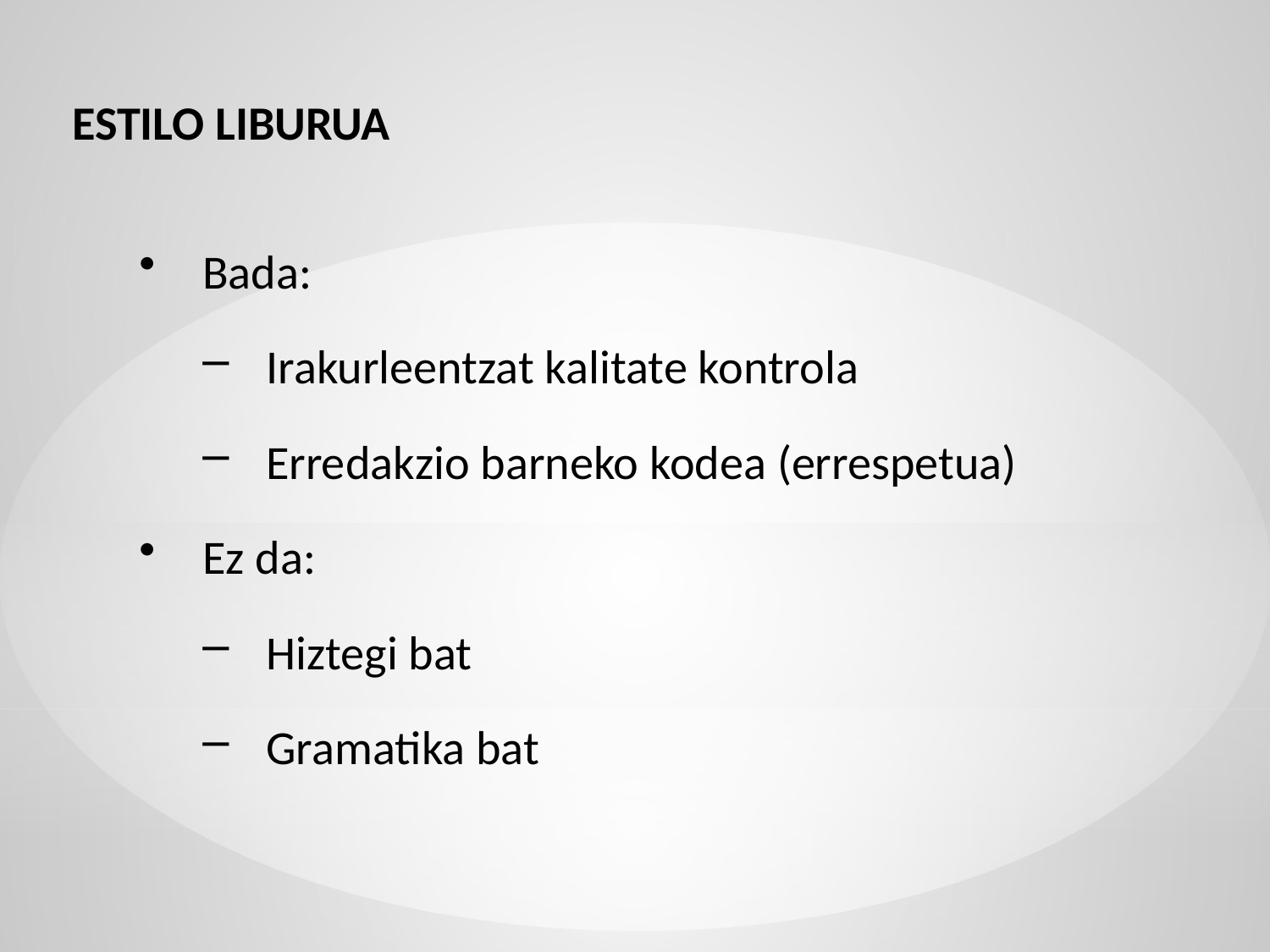

ESTILO LIBURUA
Bada:
Irakurleentzat kalitate kontrola
Erredakzio barneko kodea (errespetua)
Ez da:
Hiztegi bat
Gramatika bat